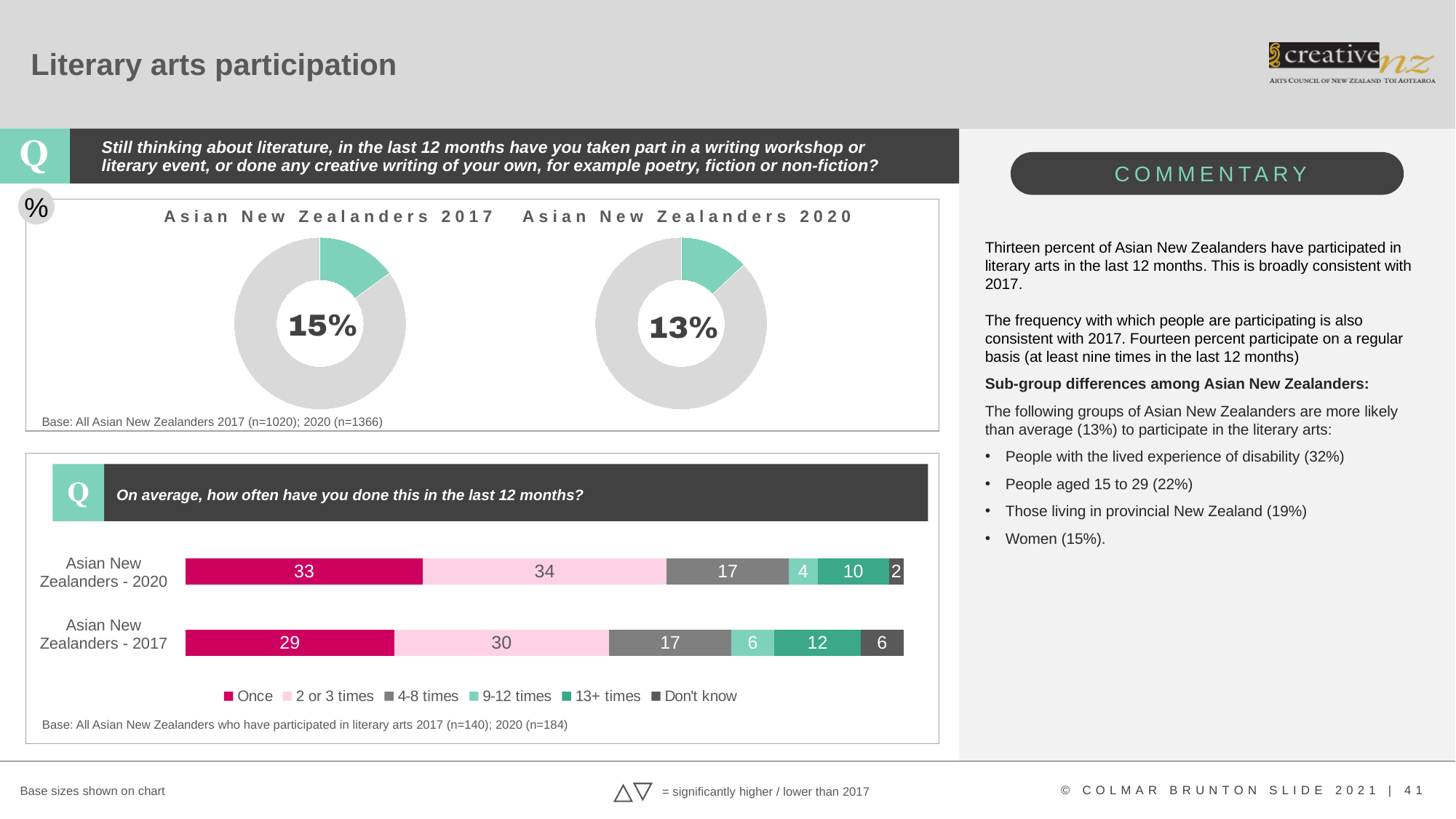

# Literary arts participation
Still thinking about literature, in the last 12 months have you taken part in a writing workshop or literary event, or done any creative writing of your own, for example poetry, fiction or non-fiction?
%

Asian New Zealanders 2017
Asian New Zealanders 2020

### Chart

| Category | Column1 |
|---|---|
| Engaged | 0.15 |
| Did not engage | 0.85 |

### Chart

| Category | Column1 |
|---|---|
| Engaged | 0.13 |
| Did not engage | 0.87 |
Thirteen percent of Asian New Zealanders have participated in literary arts in the last 12 months. This is broadly consistent with 2017.

The frequency with which people are participating is also consistent with 2017. Fourteen percent participate on a regular basis (at least nine times in the last 12 months)
Sub-group differences among Asian New Zealanders:
The following groups of Asian New Zealanders are more likely than average (13%) to participate in the literary arts:
People with the lived experience of disability (32%)
People aged 15 to 29 (22%)
Those living in provincial New Zealand (19%)
Women (15%).

15%
13%
Base: All Asian New Zealanders 2017 (n=1020); 2020 (n=1366)

Q

On average, how often have you done this in the last 12 months?

### Chart

| Category | Once | 2 or 3 times | 4-8 times | 9-12 times | 13+ times | Don't know |
|---|---|---|---|---|---|---|
| Asian New Zealander - 2017 | 29.0 | 30.0 | 17.0 | 6.0 | 12.0 | 6.0 |
| Asian New Zealander - 2020 | 33.0 | 34.0 | 17.0 | 4.0 | 10.0 | 2.0 |
| Asian New Zealanders - 2020 |
| --- |
| Asian New Zealanders - 2017 |
Base: All Asian New Zealanders who have participated in literary arts 2017 (n=140); 2020 (n=184)
Base sizes shown on chart
= significantly higher / lower than 2017